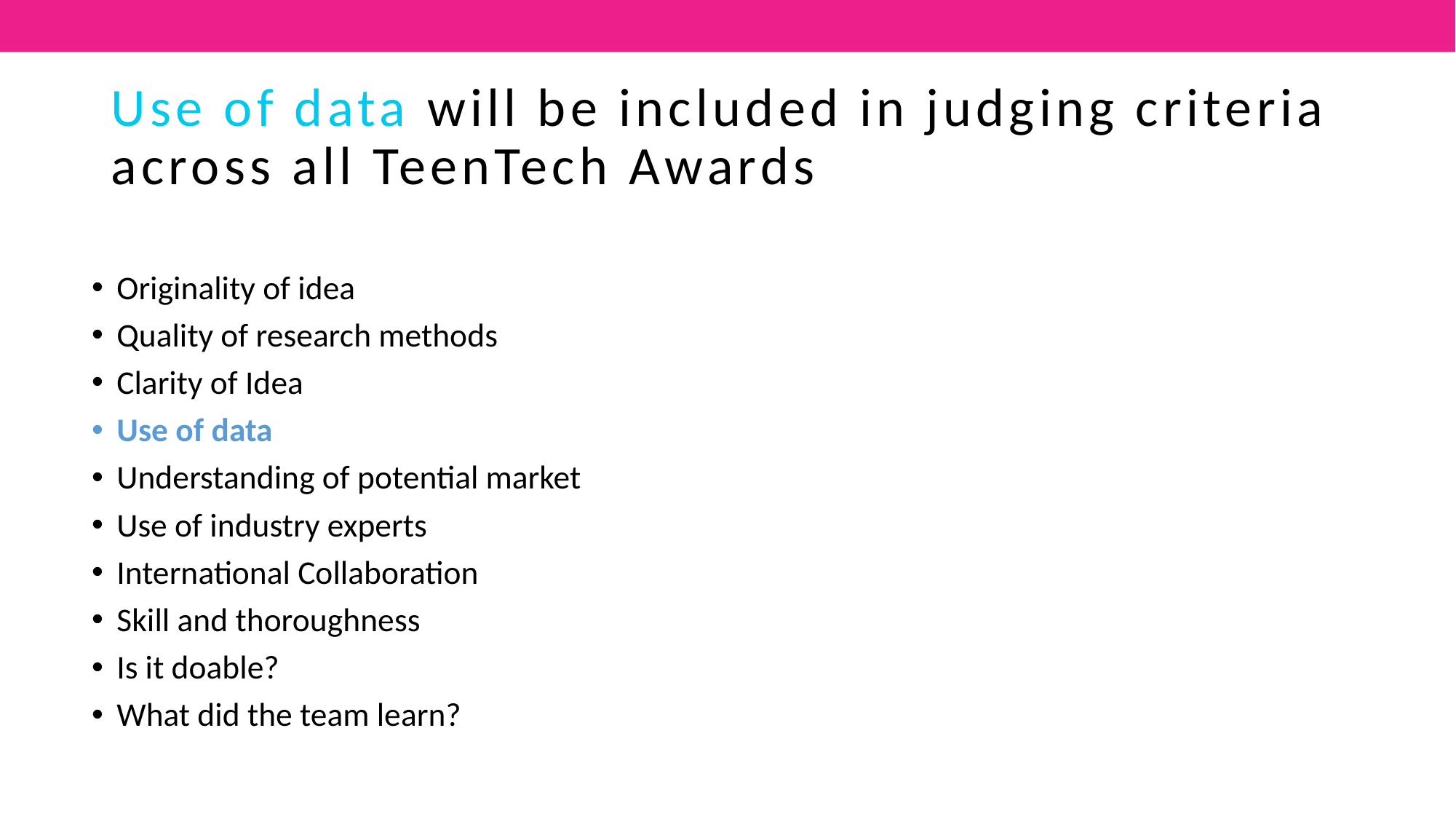

# Use of data will be included in judging criteria across all TeenTech Awards
Originality of idea
Quality of research methods
Clarity of Idea
Use of data
Understanding of potential market
Use of industry experts
International Collaboration
Skill and thoroughness
Is it doable?
What did the team learn?